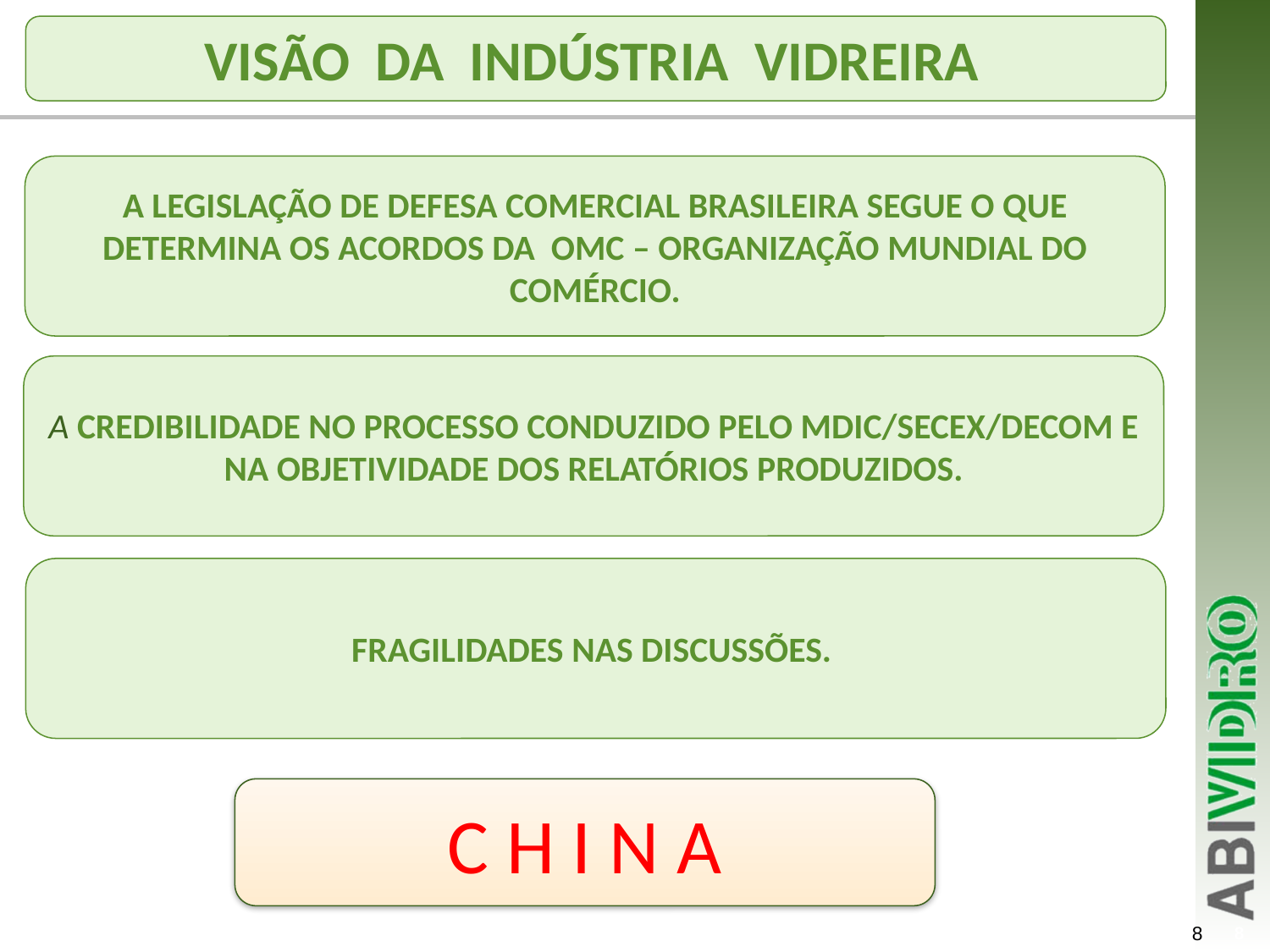

VISÃO  DA  INDÚSTRIA  VIDREIRA
A LEGISLAÇÃO DE DEFESA COMERCIAL BRASILEIRA SEGUE O QUE DETERMINA OS ACORDOS DA  OMC – ORGANIZAÇÃO MUNDIAL DO COMÉRCIO.
A CREDIBILIDADE NO PROCESSO CONDUZIDO PELO MDIC/SECEX/DECOM E NA OBJETIVIDADE DOS RELATÓRIOS PRODUZIDOS.
FRAGILIDADES NAS DISCUSSÕES.
C H I N A